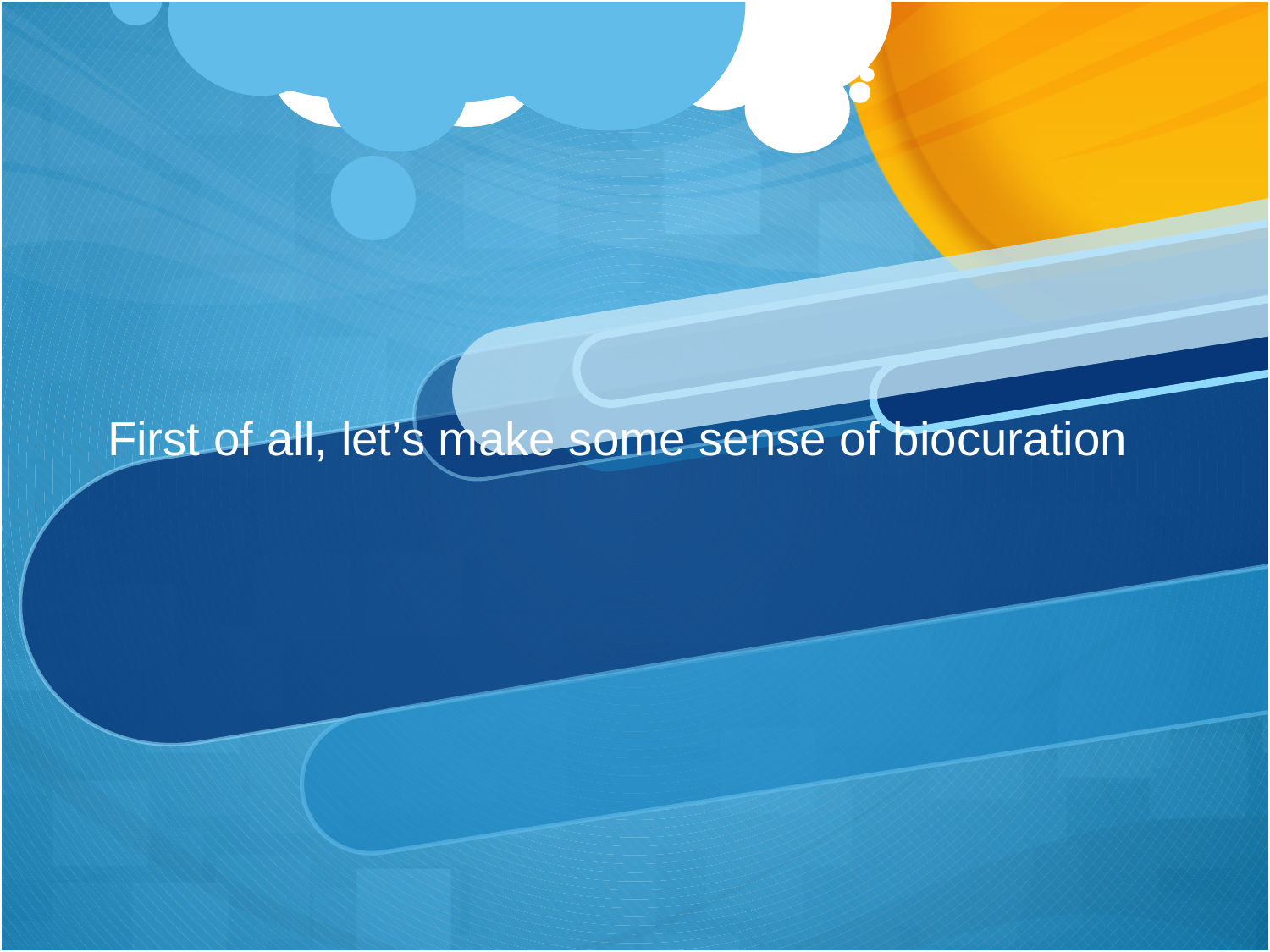

# First of all, let’s make some sense of biocuration